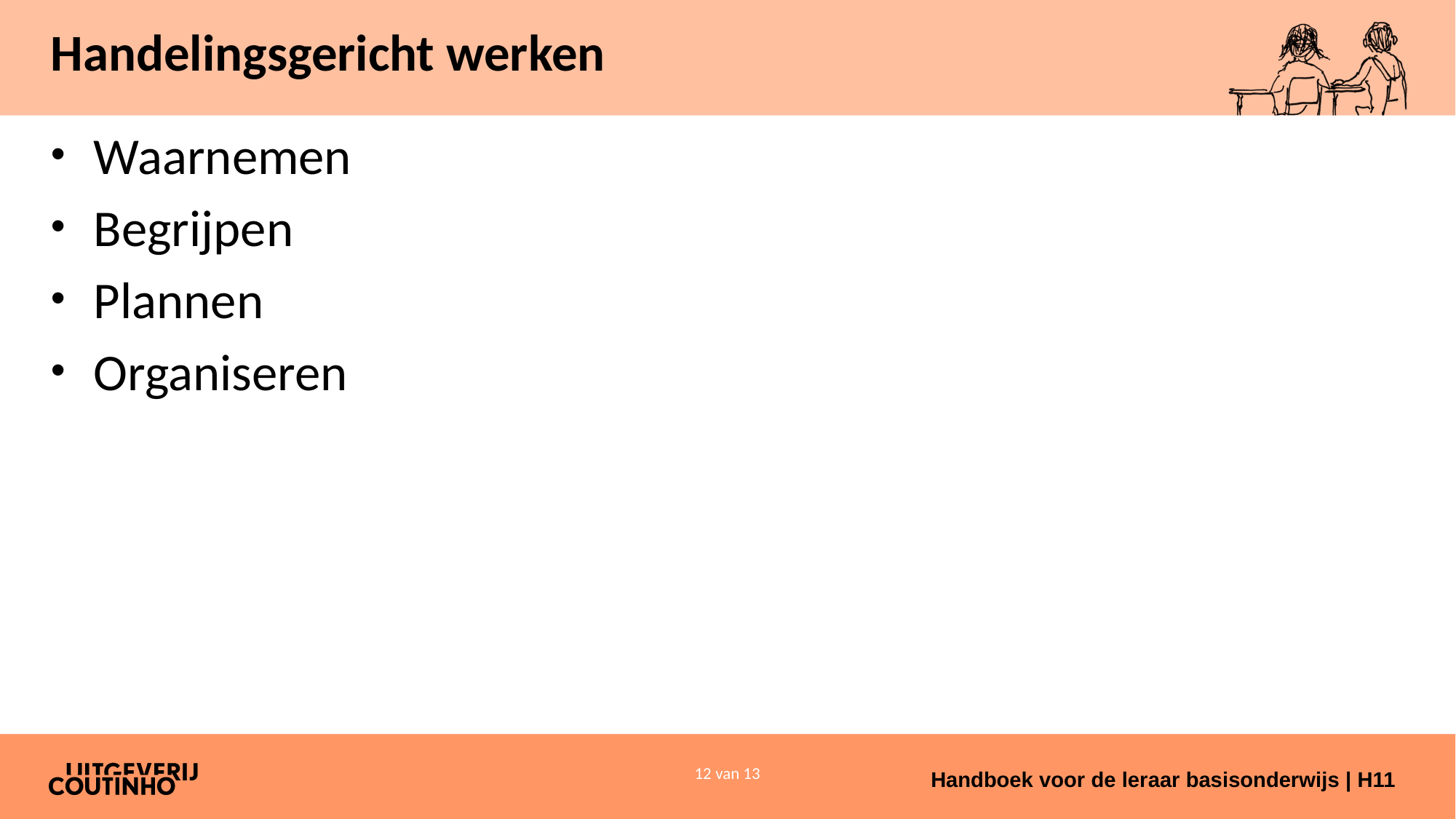

# Handelingsgericht werken
Waarnemen
Begrijpen
Plannen
Organiseren